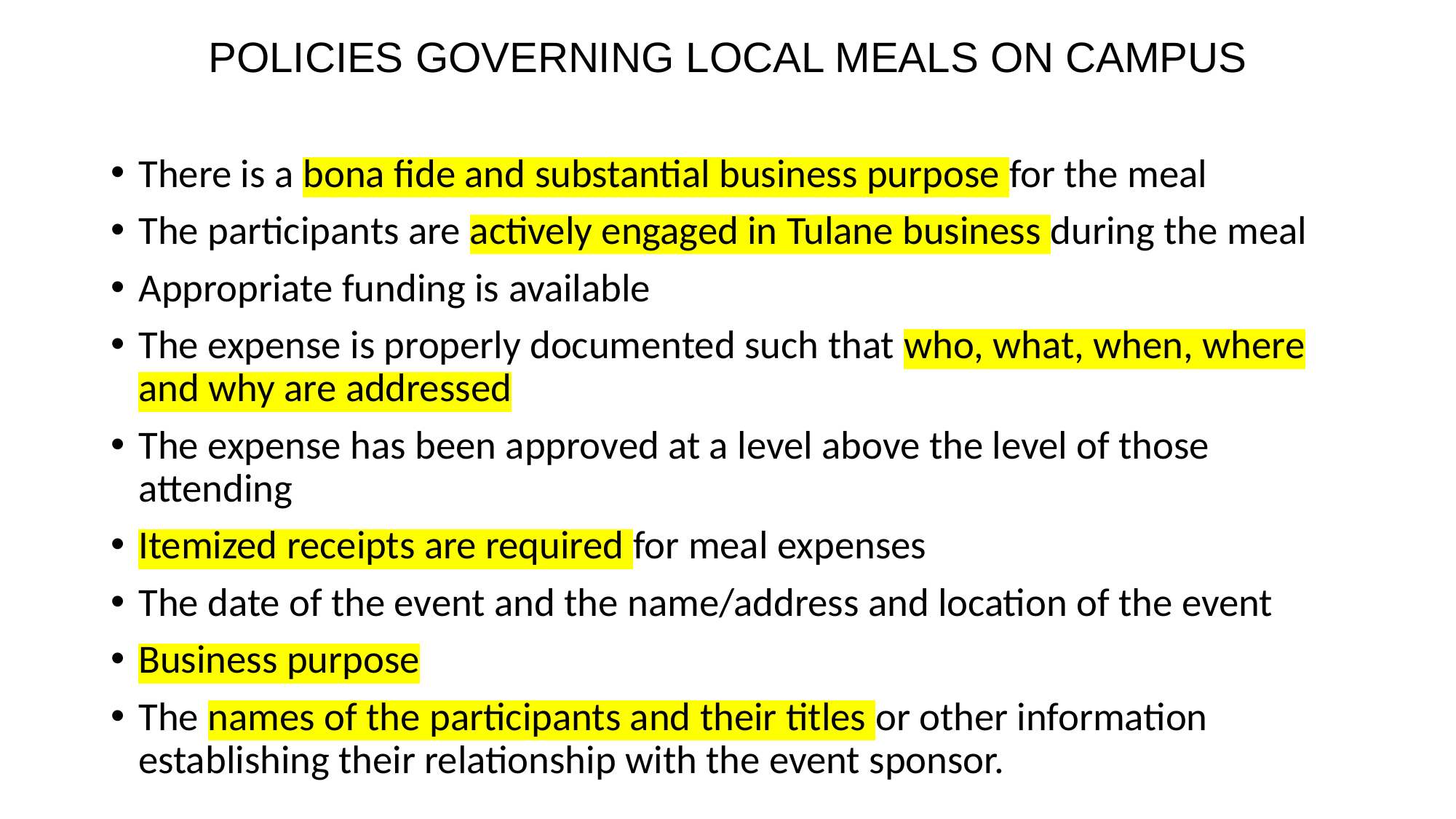

# POLICIES GOVERNING LOCAL MEALS ON CAMPUS
There is a bona fide and substantial business purpose for the meal
The participants are actively engaged in Tulane business during the meal
Appropriate funding is available
The expense is properly documented such that who, what, when, where and why are addressed
The expense has been approved at a level above the level of those attending
Itemized receipts are required for meal expenses
The date of the event and the name/address and location of the event
Business purpose
The names of the participants and their titles or other information establishing their relationship with the event sponsor.